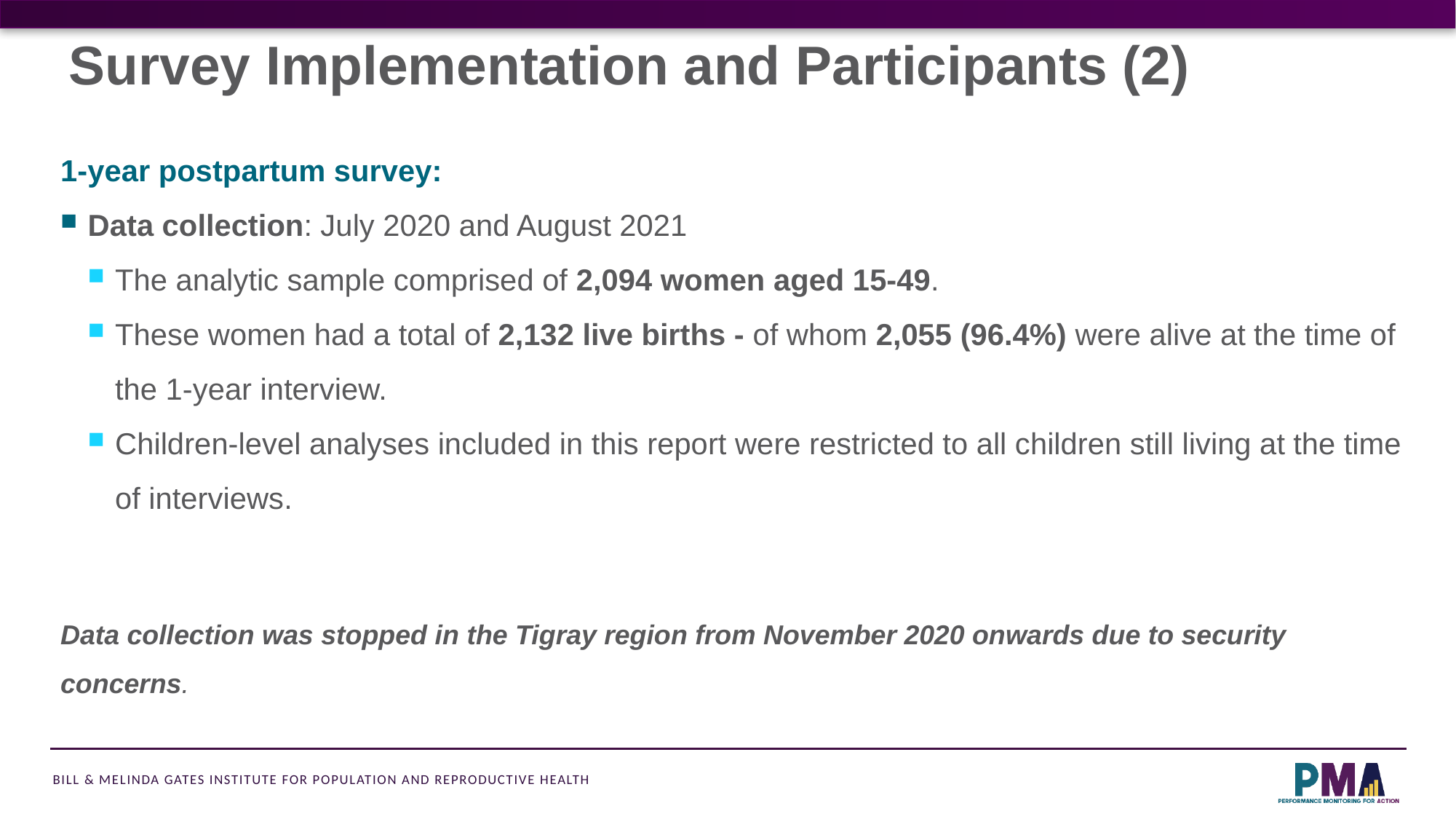

# Survey Implementation and Participants (2)

1-year postpartum survey:
Data collection: July 2020 and August 2021
The analytic sample comprised of 2,094 women aged 15-49.
These women had a total of 2,132 live births - of whom 2,055 (96.4%) were alive at the time of the 1-year interview.
Children-level analyses included in this report were restricted to all children still living at the time of interviews.

Data collection was stopped in the Tigray region from November 2020 onwards due to security concerns.